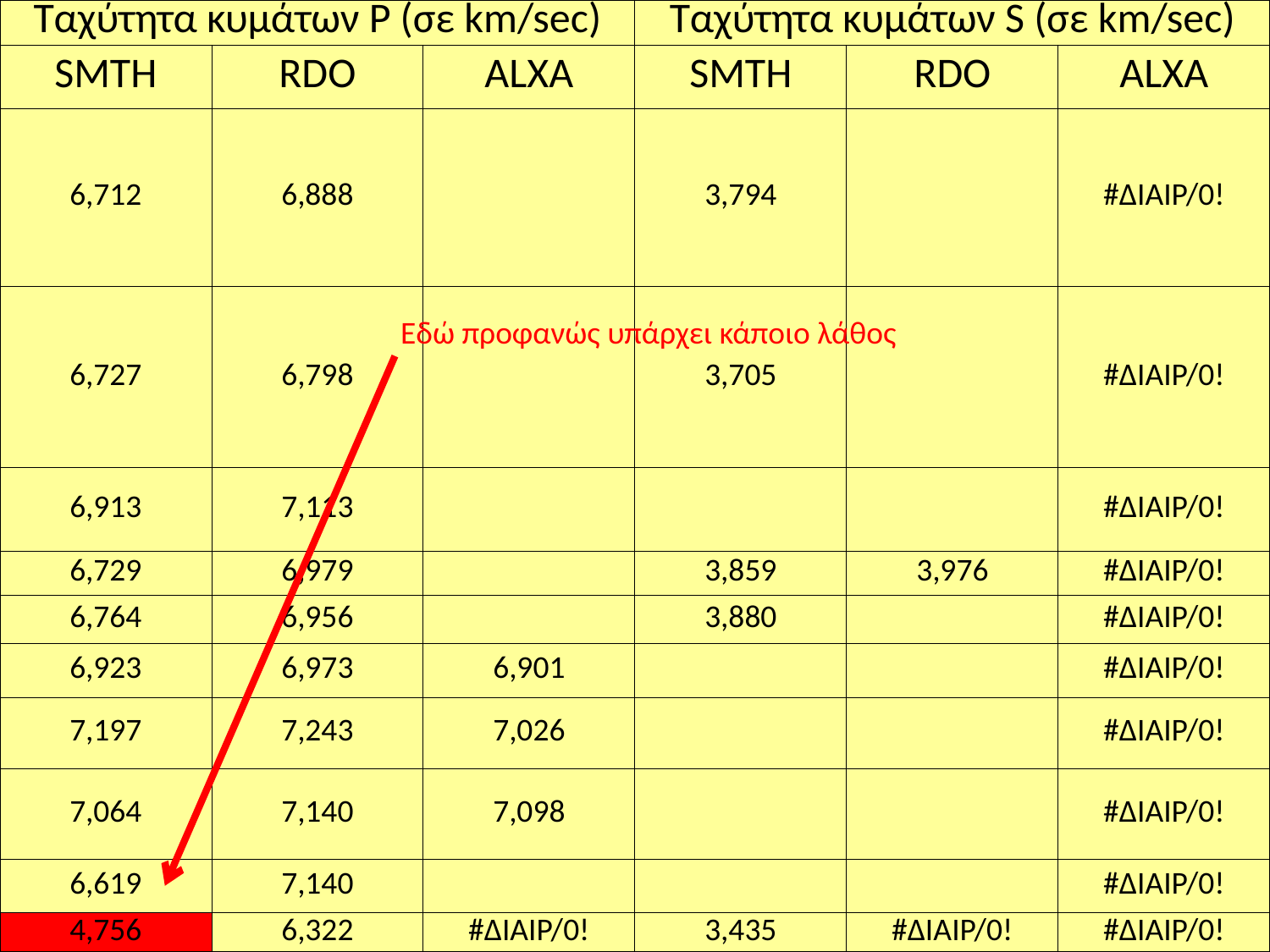

| Ταχύτητα κυμάτων P (σε km/sec) |  |  | Ταχύτητα κυμάτων S (σε km/sec) |  |  |
| --- | --- | --- | --- | --- | --- |
| SMTH | RDO | ALXA | SMTH | RDO | ALXA |
| 6,712 | 6,888 |  | 3,794 |  | #ΔΙΑΙΡ/0! |
| 6,727 | 6,798 |  | 3,705 |  | #ΔΙΑΙΡ/0! |
| 6,913 | 7,113 |  |  |  | #ΔΙΑΙΡ/0! |
| 6,729 | 6,979 |  | 3,859 | 3,976 | #ΔΙΑΙΡ/0! |
| 6,764 | 6,956 |  | 3,880 |  | #ΔΙΑΙΡ/0! |
| 6,923 | 6,973 | 6,901 |  |  | #ΔΙΑΙΡ/0! |
| 7,197 | 7,243 | 7,026 |  |  | #ΔΙΑΙΡ/0! |
| 7,064 | 7,140 | 7,098 |  |  | #ΔΙΑΙΡ/0! |
| 6,619 | 7,140 |  |  |  | #ΔΙΑΙΡ/0! |
| 4,756 | 6,322 | #ΔΙΑΙΡ/0! | 3,435 | #ΔΙΑΙΡ/0! | #ΔΙΑΙΡ/0! |
Εδώ προφανώς υπάρχει κάποιο λάθος